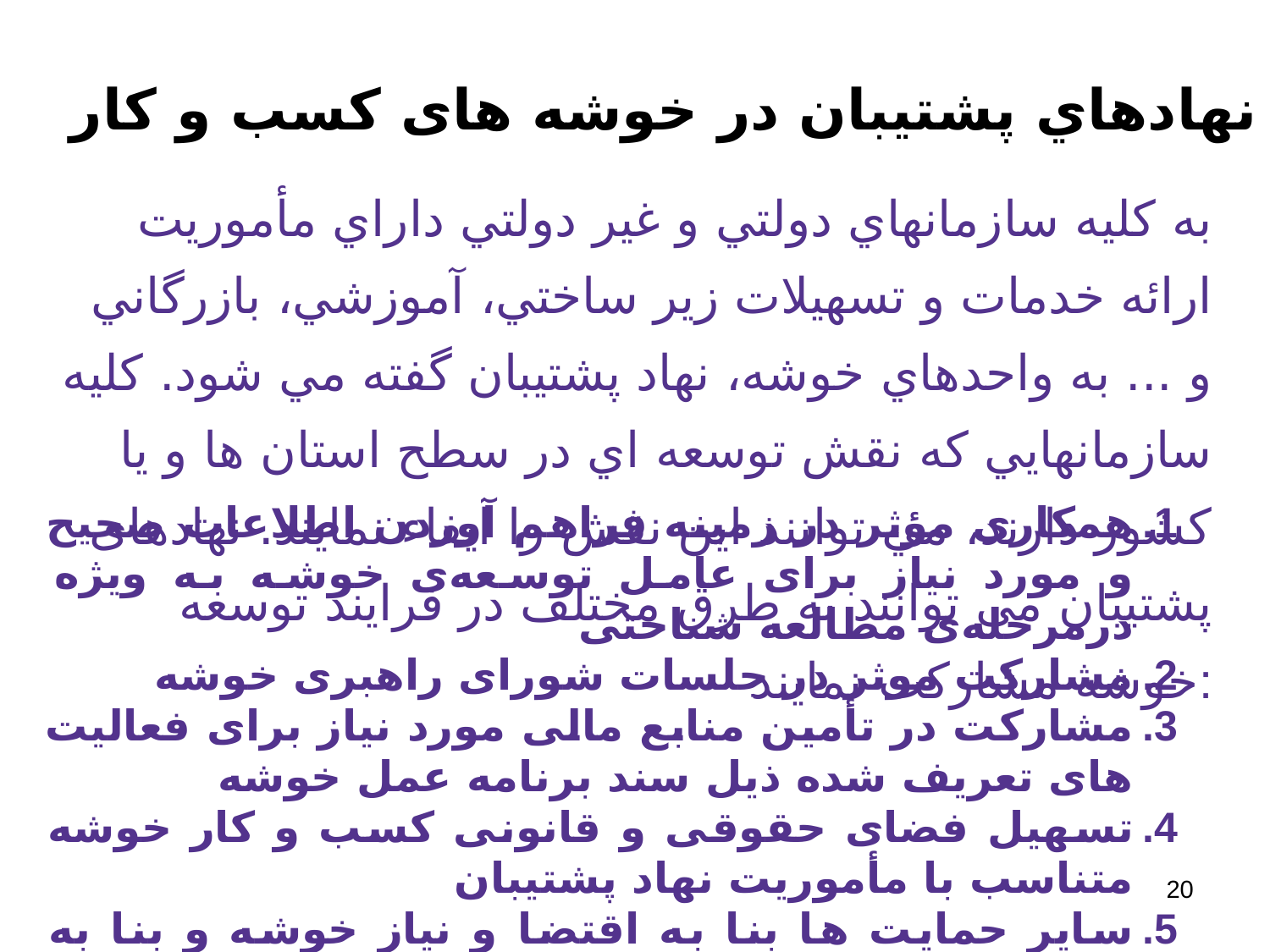

نهادهاي پشتيبان در خوشه های کسب و کار
 به كليه سازمانهاي دولتي و غير دولتي داراي مأموريت ارائه خدمات و تسهيلات زير ساختي، آموزشي، بازرگاني و ... به واحدهاي خوشه، نهاد پشتيبان گفته مي شود. كليه سازمانهايي كه نقش توسعه اي در سطح استان ها و يا كشور دارند، مي توانند اين نقش را ايفاء نمايند. نهادهای پشتیبان می توانند به طرق مختلف در فرایند توسعه خوشه مشارکت نمایند:
همکاری مؤثر در زمینه فراهم آوردن اطلاعات صحیح و مورد نیاز برای عامل توسعه‌ی خوشه به ویژه درمرحله‌ی مطالعه شناختی
مشارکت موثر در جلسات شورای راهبری خوشه
مشارکت در تأمین منابع مالی مورد نیاز برای فعالیت های تعریف شده ذیل سند برنامه عمل خوشه
تسهیل فضای حقوقی و قانونی کسب و کار خوشه متناسب با مأموریت نهاد پشتیبان
سایر حمایت ها بنا به اقتضا و نیاز خوشه و بنا به مأموریت ذاتی نهاد پشتیبان.

20